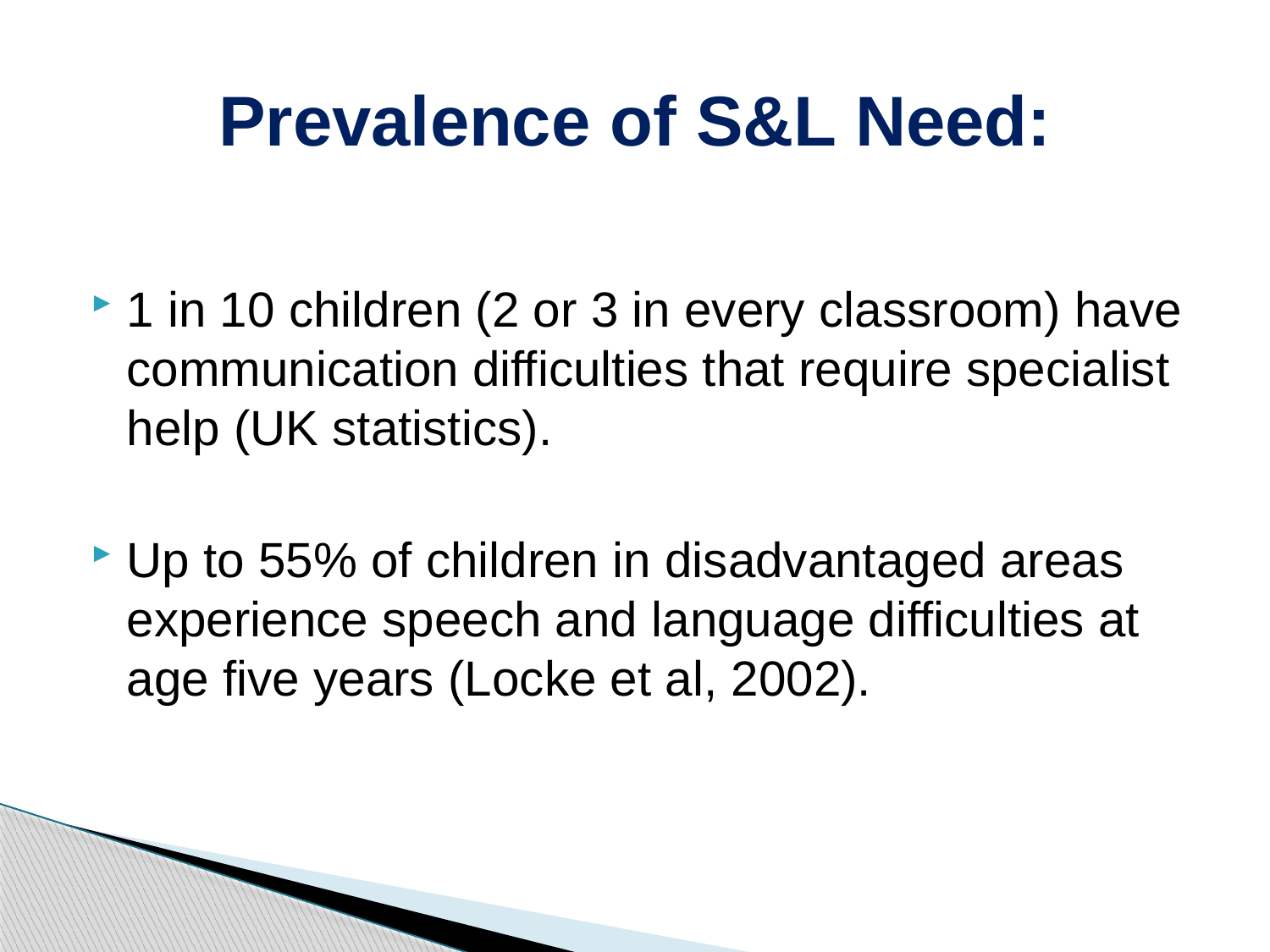

# Prevalence of S&L Need:

1 in 10 children (2 or 3 in every classroom) have communication difficulties that require specialist help (UK statistics).

Up to 55% of children in disadvantaged areas experience speech and language difficulties at age five years (Locke et al, 2002).